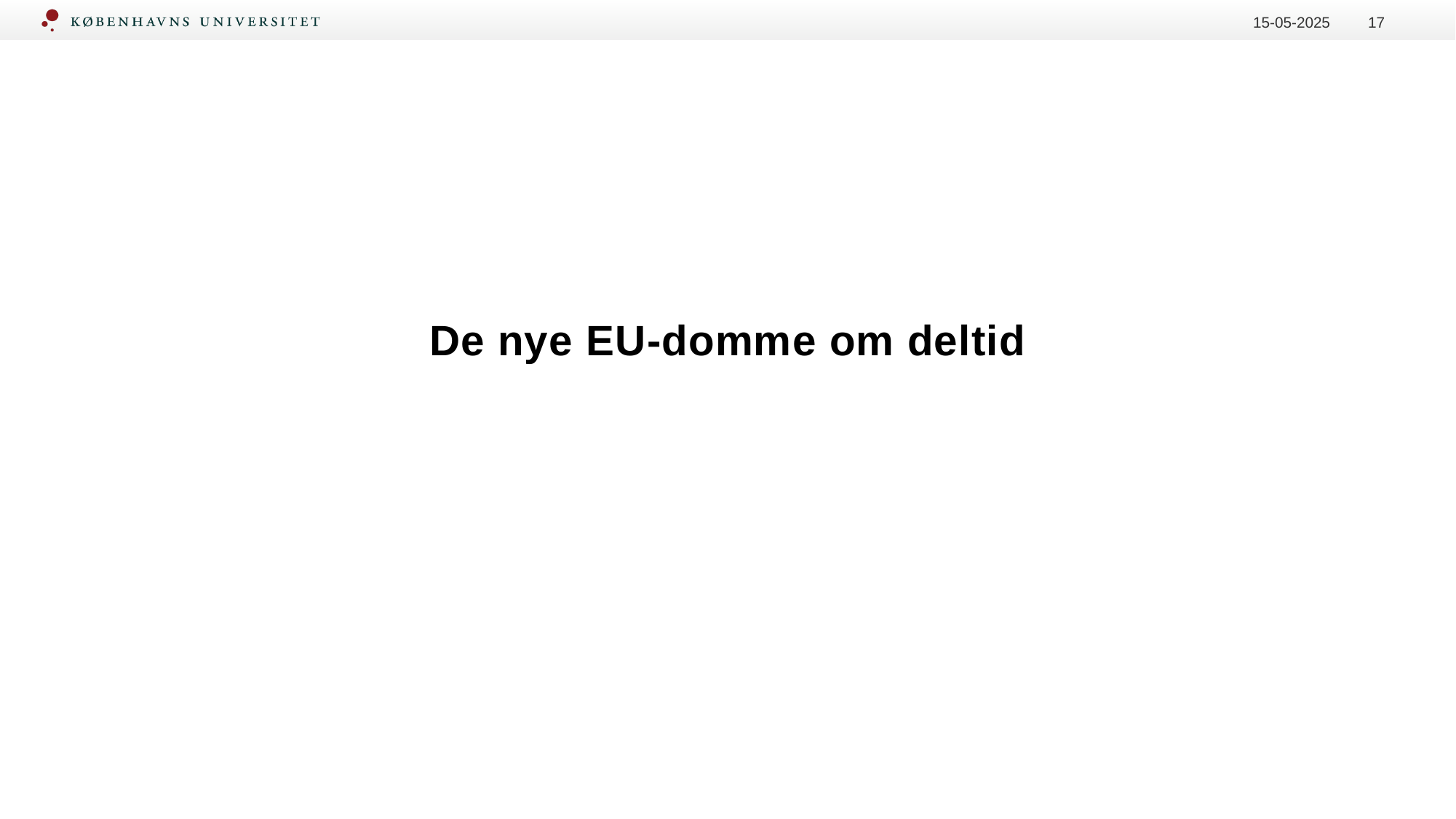

15-05-2025
17
#

De nye EU-domme om deltid